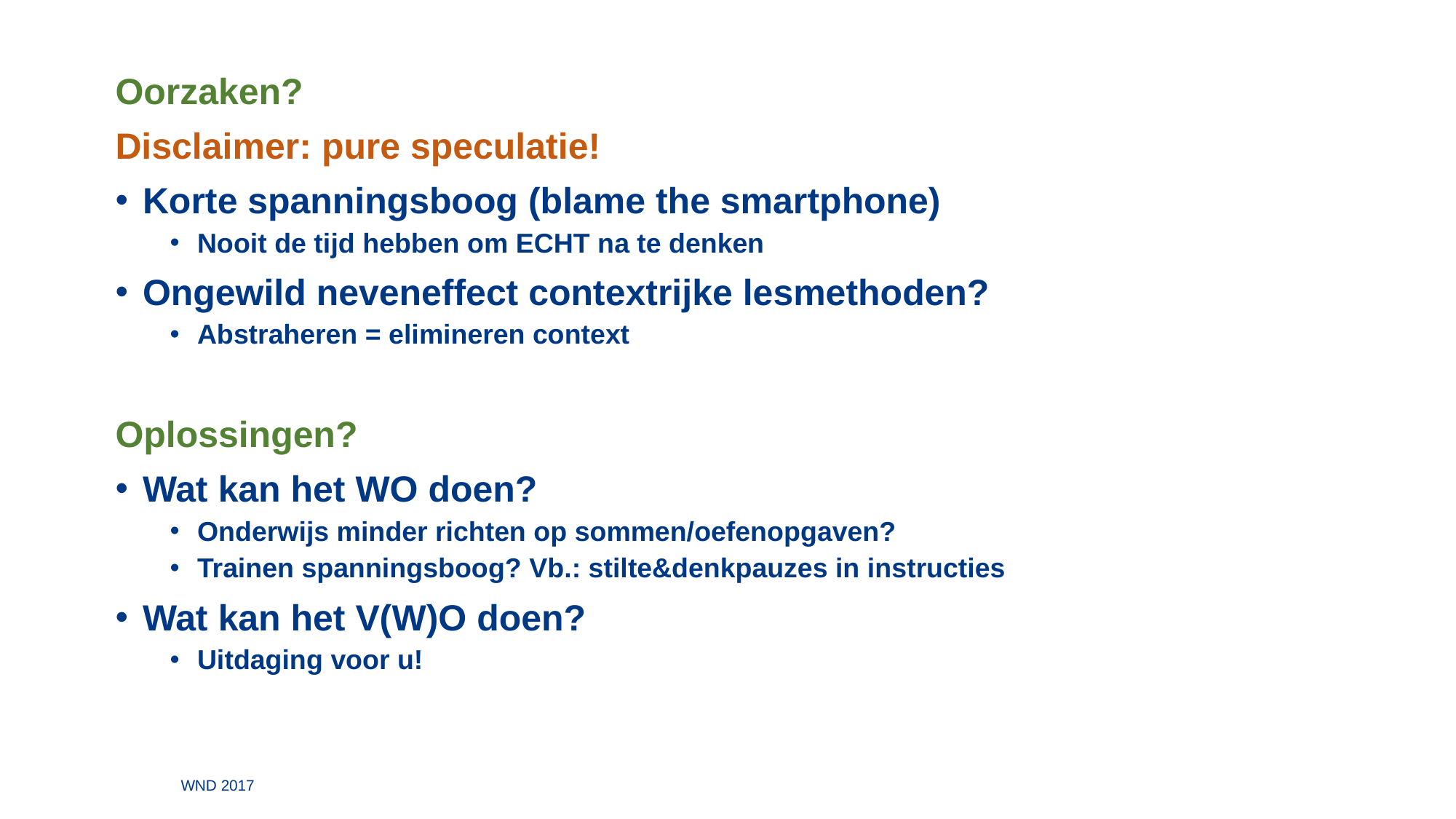

Oorzaken?
Disclaimer: pure speculatie!
Korte spanningsboog (blame the smartphone)
Nooit de tijd hebben om ECHT na te denken
Ongewild neveneffect contextrijke lesmethoden?
Abstraheren = elimineren context

Oplossingen?
Wat kan het WO doen?
Onderwijs minder richten op sommen/oefenopgaven?
Trainen spanningsboog? Vb.: stilte&denkpauzes in instructies
Wat kan het V(W)O doen?
Uitdaging voor u!

WND 2017